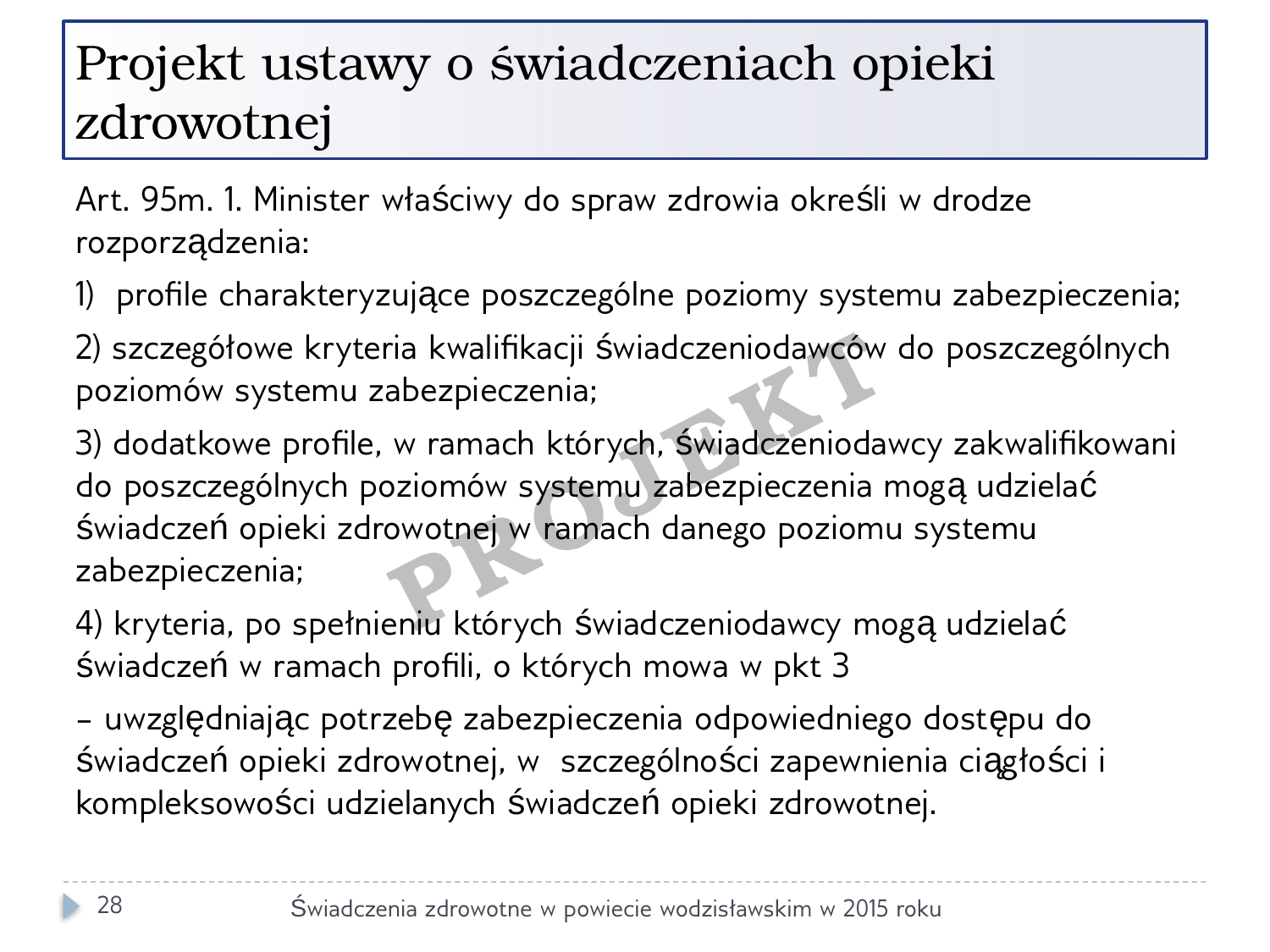

# Projekt ustawy o świadczeniach opieki zdrowotnej
Art. 95m. 1. Minister właściwy do spraw zdrowia określi w drodze rozporządzenia:
1)  profile charakteryzujące poszczególne poziomy systemu zabezpieczenia;
2) szczegółowe kryteria kwalifikacji świadczeniodawców do poszczególnych poziomów systemu zabezpieczenia;
3) dodatkowe profile, w ramach których, świadczeniodawcy zakwalifikowani do poszczególnych poziomów systemu zabezpieczenia mogą udzielać świadczeń opieki zdrowotnej w ramach danego poziomu systemu zabezpieczenia;
4) kryteria, po spełnieniu których świadczeniodawcy mogą udzielać świadczeń w ramach profili, o których mowa w pkt 3
– uwzględniając potrzebę zabezpieczenia odpowiedniego dostępu do świadczeń opieki zdrowotnej, w  szczególności zapewnienia ciągłości i kompleksowości udzielanych świadczeń opieki zdrowotnej.

PROJEKT
28
Świadczenia zdrowotne w powiecie wodzisławskim w 2015 roku